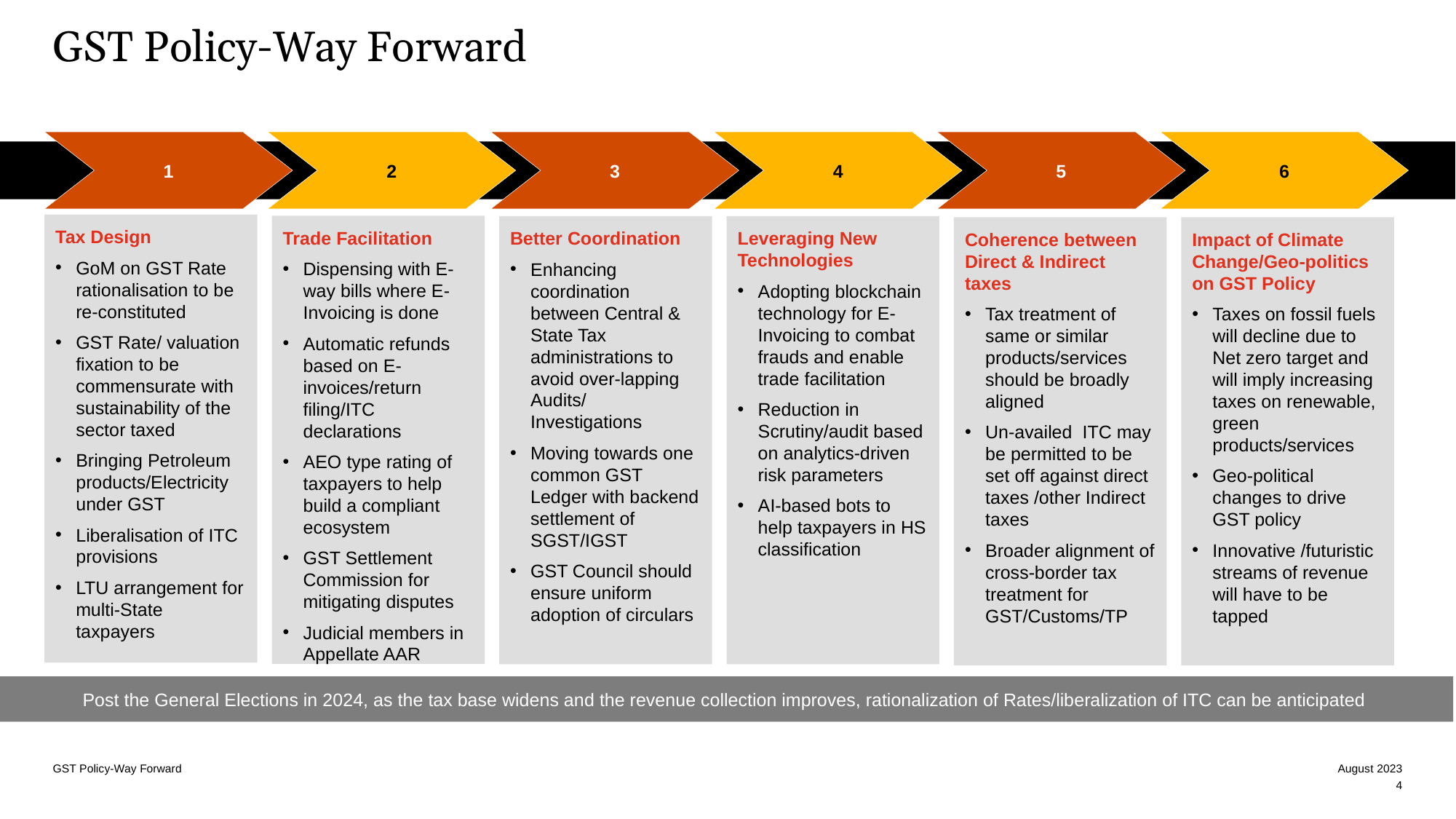

# GST Policy-Way Forward
1
2
3
4
5
6

Tax Design
GoM on GST Rate rationalisation to be re-constituted
GST Rate/ valuation fixation to be commensurate with sustainability of the sector taxed
Bringing Petroleum products/Electricity under GST
Liberalisation of ITC provisions
LTU arrangement for multi-State taxpayers

Trade Facilitation
Dispensing with E-way bills where E-Invoicing is done
Automatic refunds based on E-invoices/return filing/ITC declarations
AEO type rating of taxpayers to help build a compliant ecosystem
GST Settlement Commission for mitigating disputes
Judicial members in Appellate AAR

Better Coordination
Enhancing coordination between Central & State Tax administrations to avoid over-lapping Audits/ Investigations
Moving towards one common GST Ledger with backend settlement of SGST/IGST
GST Council should ensure uniform  adoption of circulars

Leveraging New Technologies
Adopting blockchain technology for E-Invoicing to combat frauds and enable trade facilitation
Reduction in Scrutiny/audit based on analytics-driven risk parameters
AI-based bots to help taxpayers in HS classification

Coherence between Direct & Indirect taxes
Tax treatment of same or similar products/services should be broadly aligned
Un-availed  ITC may be permitted to be set off against direct taxes /other Indirect taxes
Broader alignment of cross-border tax treatment for GST/Customs/TP

Impact of Climate Change/Geo-politics on GST Policy
Taxes on fossil fuels will decline due to Net zero target and will imply increasing taxes on renewable, green products/services
Geo-political changes to drive GST policy
Innovative /futuristic streams of revenue will have to be tapped
Post the General Elections in 2024, as the tax base widens and the revenue collection improves, rationalization of Rates/liberalization of ITC can be anticipated
GST Policy-Way Forward
August 2023
4